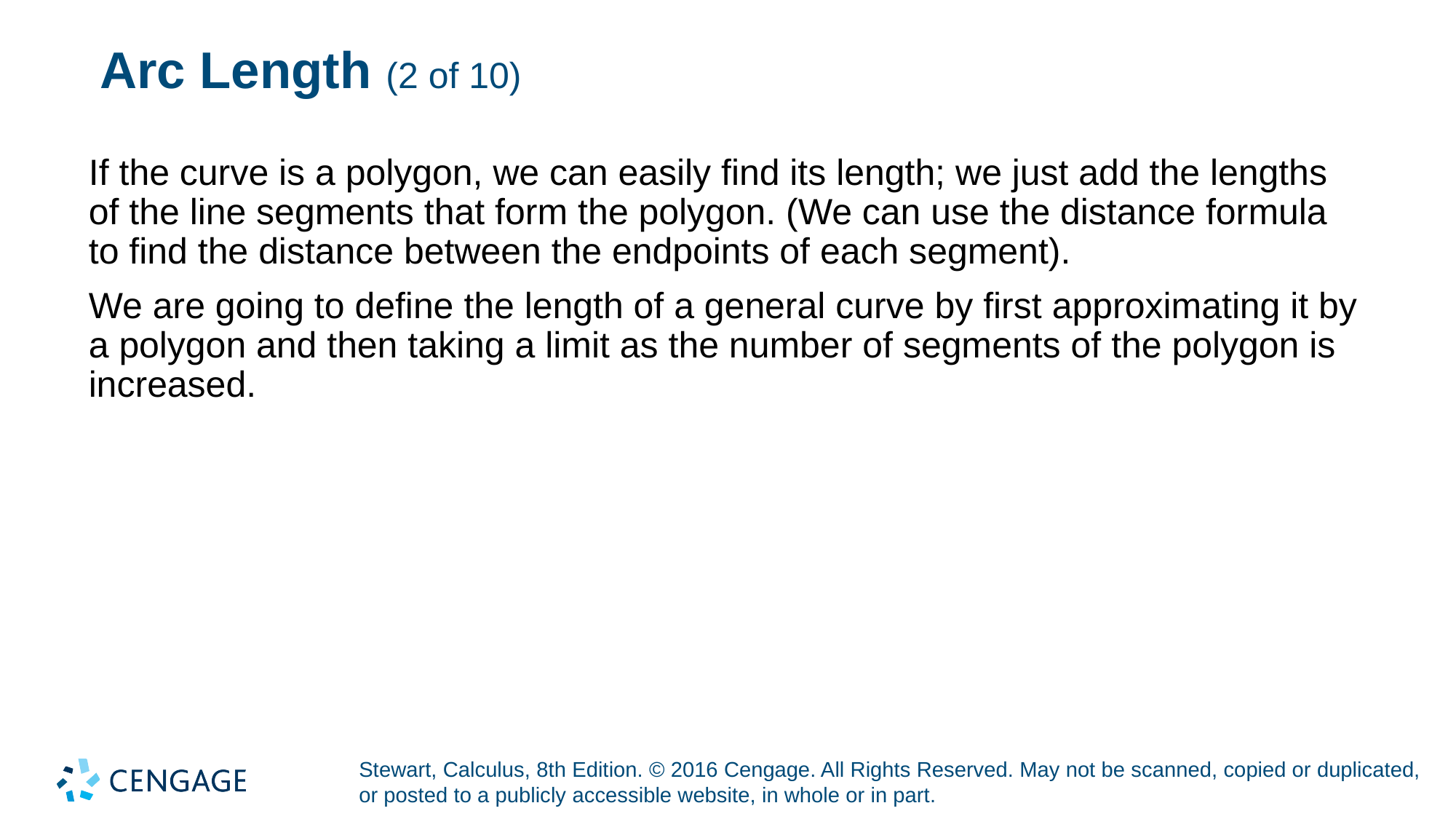

# Arc Length (2 of 10)
If the curve is a polygon, we can easily find its length; we just add the lengths of the line segments that form the polygon. (We can use the distance formula to find the distance between the endpoints of each segment).
We are going to define the length of a general curve by first approximating it by a polygon and then taking a limit as the number of segments of the polygon is increased.